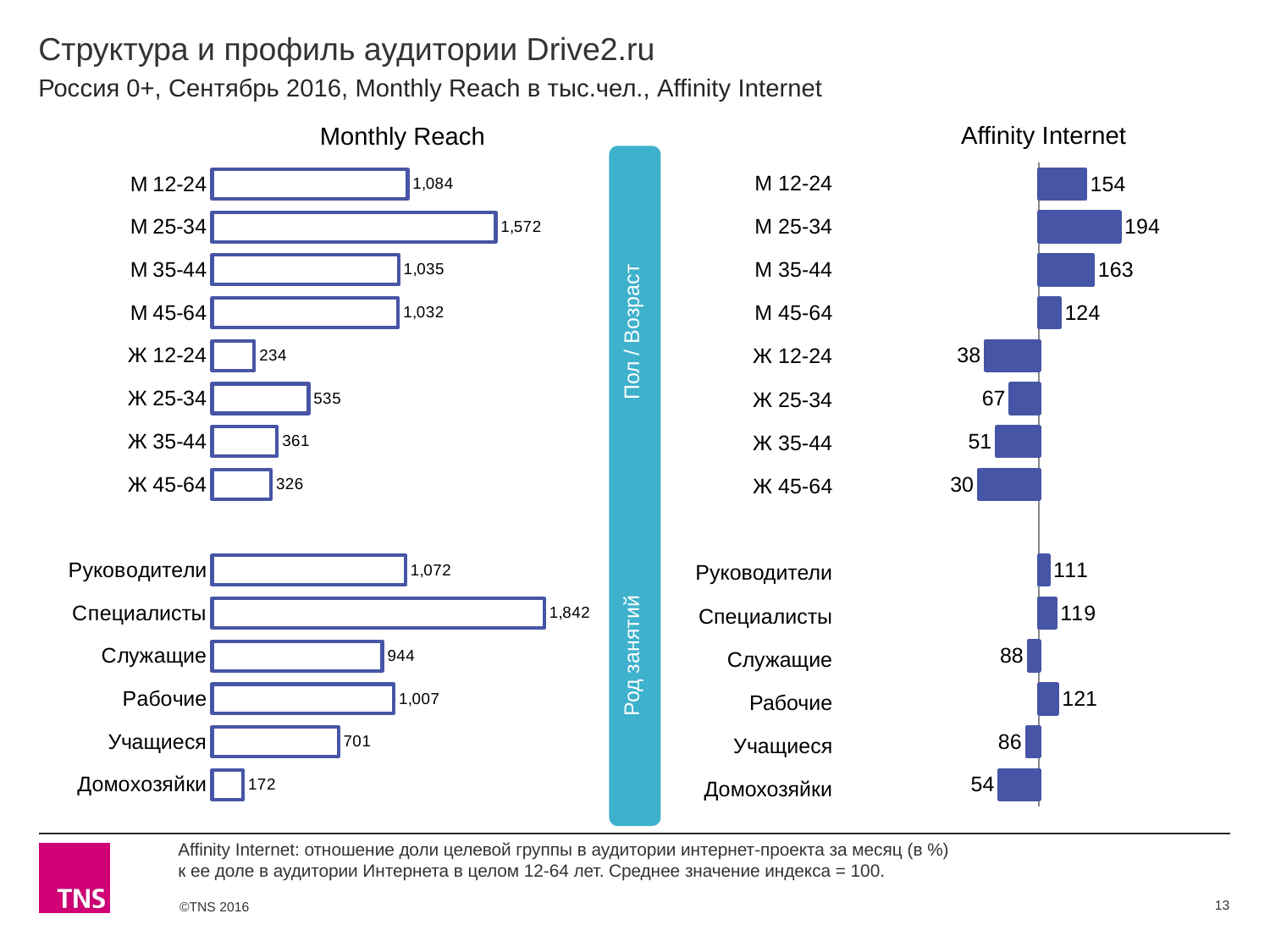

# Структура и профиль аудитории Drive2.ru
Россия 0+, Сентябрь 2016, Monthly Reach в тыс.чел., Affinity Internet

Affinity Internet
Monthly Reach

### Chart

| Category | Monthly Reach |
|---|---|
| М 12-24 | 1084.0 |
| М 25-34 | 1572.2 |
| М 35-44 | 1034.5 |
| М 45-64 | 1032.2 |
| Ж 12-24 | 233.9 |
| Ж 25-34 | 535.1 |
| Ж 35-44 | 360.6 |
| Ж 45-64 | 326.4 |
|  | None |
| Руководители | 1072.3 |
| Специалисты | 1841.6 |
| Служащие | 944.0 |
| Рабочие | 1007.1 |
| Учащиеся | 700.7 |
| Домохозяйки | 171.6 |

### Chart

| Category | Affinity Internet |
|---|---|
| М 12-24 | 154.0 |
| М 25-34 | 194.0 |
| М 35-44 | 163.0 |
| М 45-64 | 124.0 |
| Ж 12-24 | 38.0 |
| Ж 25-34 | 67.0 |
| Ж 35-44 | 51.0 |
| Ж 45-64 | 30.0 |
|  | None |
| Руководители | 111.0 |
| Специалисты | 119.0 |
| Служащие | 88.0 |
| Рабочие | 121.0 |
| Учащиеся | 86.0 |
| Домохозяйки | 54.0 |
                Род занятий                                 Пол / Возраст
| М 12-24 |
| --- |
| М 25-34 |
| М 35-44 |
| М 45-64 |
| Ж 12-24 |
| Ж 25-34 |
| Ж 35-44 |
| Ж 45-64 |
|  |
| Руководители |
| Специалисты |
| Служащие |
| Рабочие |
| Учащиеся |
| Домохозяйки |
Affinity Internet: отношение доли целевой группы в аудитории интернет-проекта за месяц (в %)
к ее доле в аудитории Интернета в целом 12-64 лет. Среднее значение индекса = 100.
13